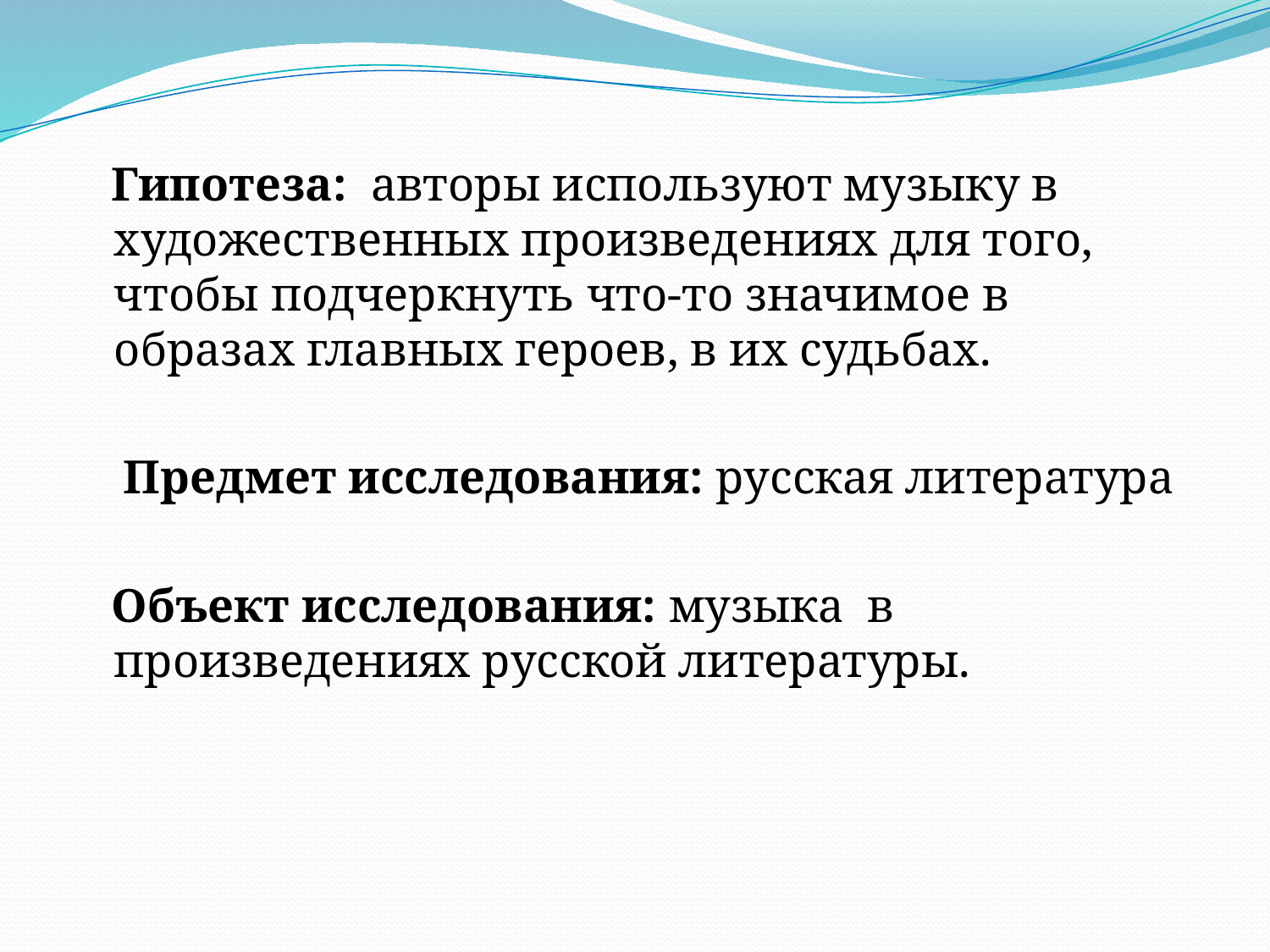

#
   Гипотеза:  авторы используют музыку в художественных произведениях для того, чтобы подчеркнуть что-то значимое в образах главных героев, в их судьбах.

    Предмет исследования: русская литература

   Объект исследования: музыка  в произведениях русской литературы.